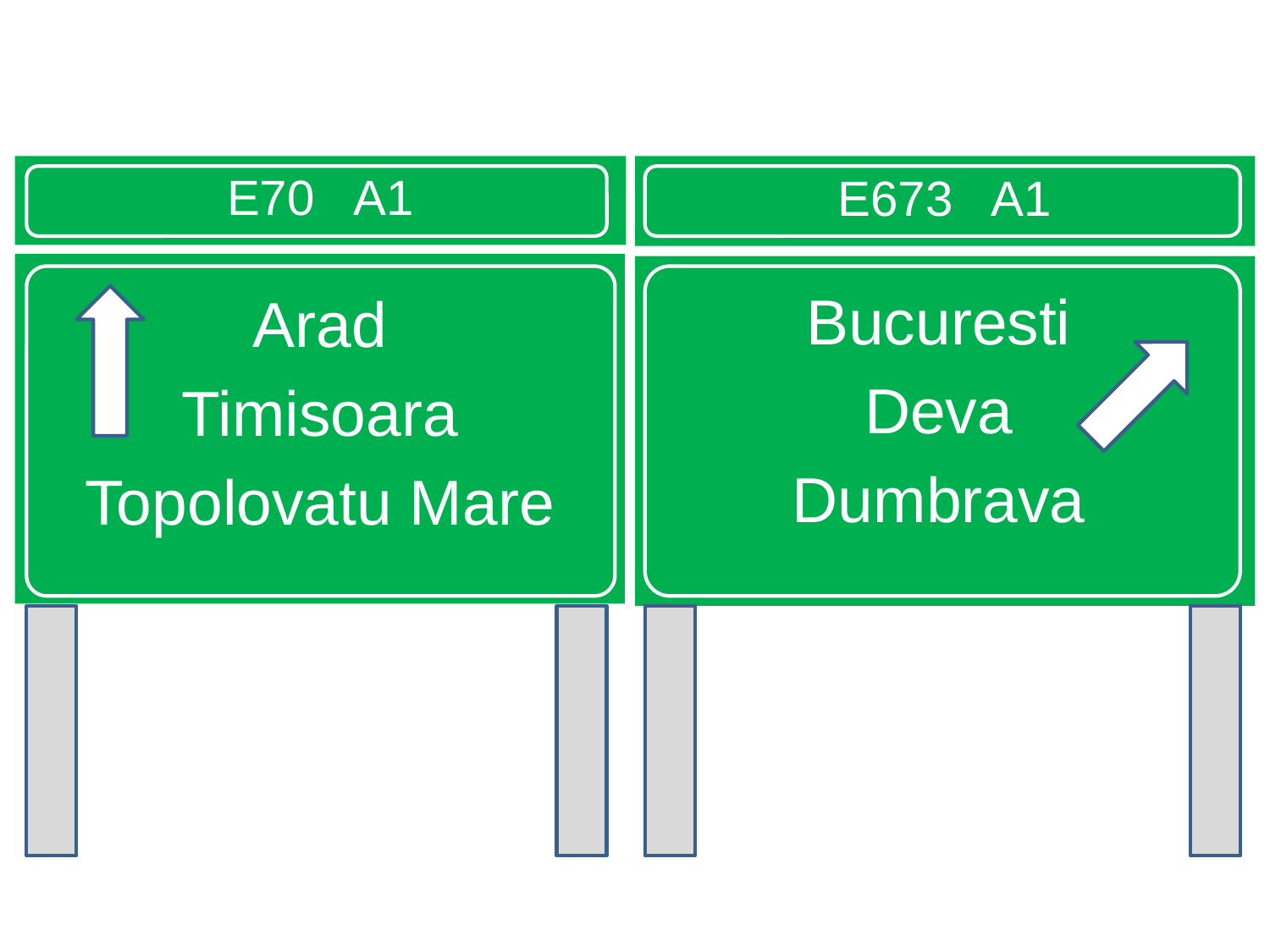

E70   A1
E673   A1

Arad
Timisoara
Topolovatu Mare

Bucuresti
Deva
Dumbrava